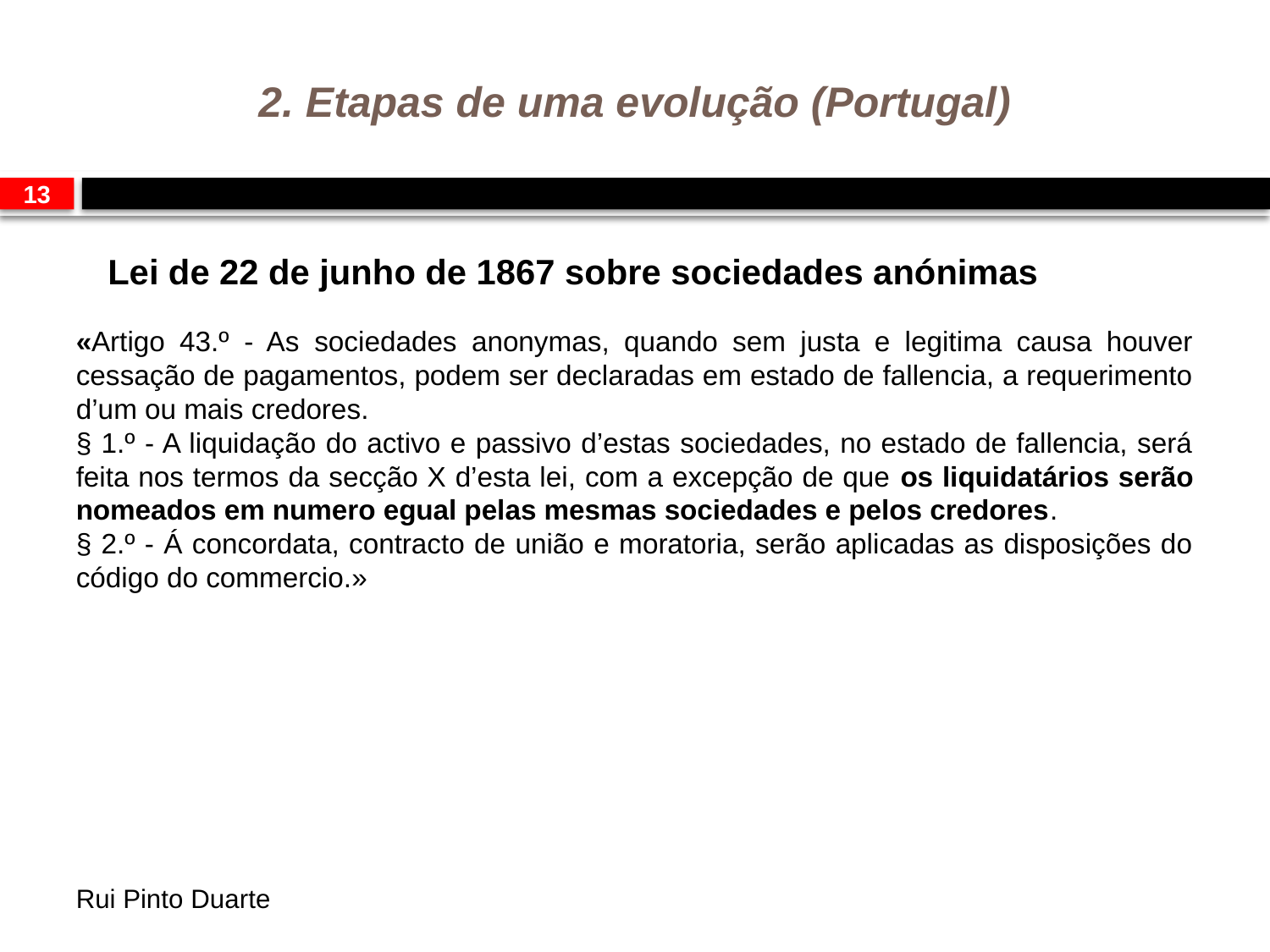

# 2. Etapas de uma evolução (Portugal)
13
Lei de 22 de junho de 1867 sobre sociedades anónimas
«Artigo 43.º - As sociedades anonymas, quando sem justa e legitima causa houver cessação de pagamentos, podem ser declaradas em estado de fallencia, a requerimento d’um ou mais credores.
§ 1.º - A liquidação do activo e passivo d’estas sociedades, no estado de fallencia, será feita nos termos da secção X d’esta lei, com a excepção de que os liquidatários serão nomeados em numero egual pelas mesmas sociedades e pelos credores.
§ 2.º - Á concordata, contracto de união e moratoria, serão aplicadas as disposições do código do commercio.»
Rui Pinto Duarte